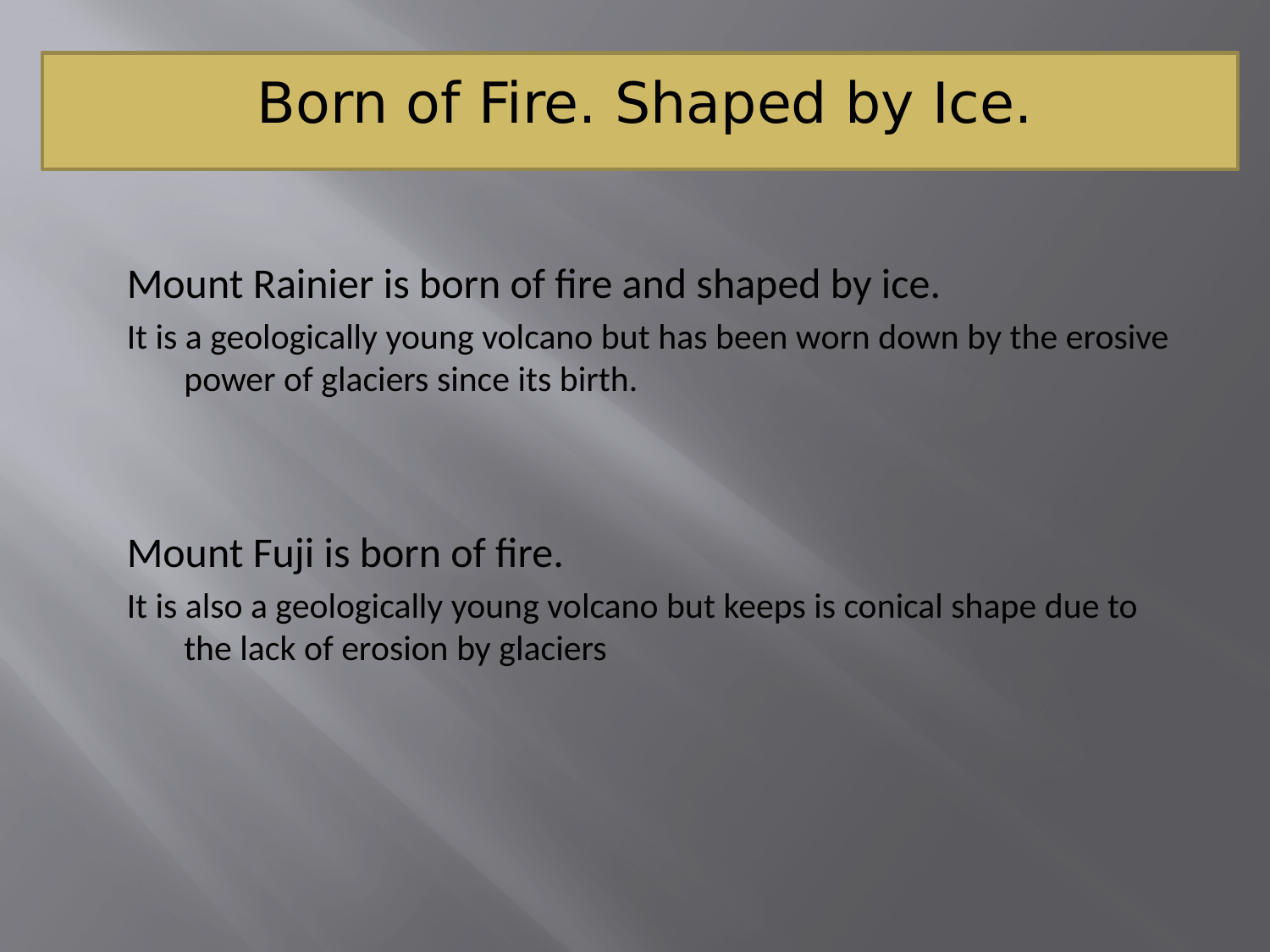

# Born of Fire. Shaped by Ice.

Mount Rainier is born of fire and shaped by ice.
It is a geologically young volcano but has been worn down by the erosive power of glaciers since its birth.

Mount Fuji is born of fire.
It is also a geologically young volcano but keeps is conical shape due to the lack of erosion by glaciers